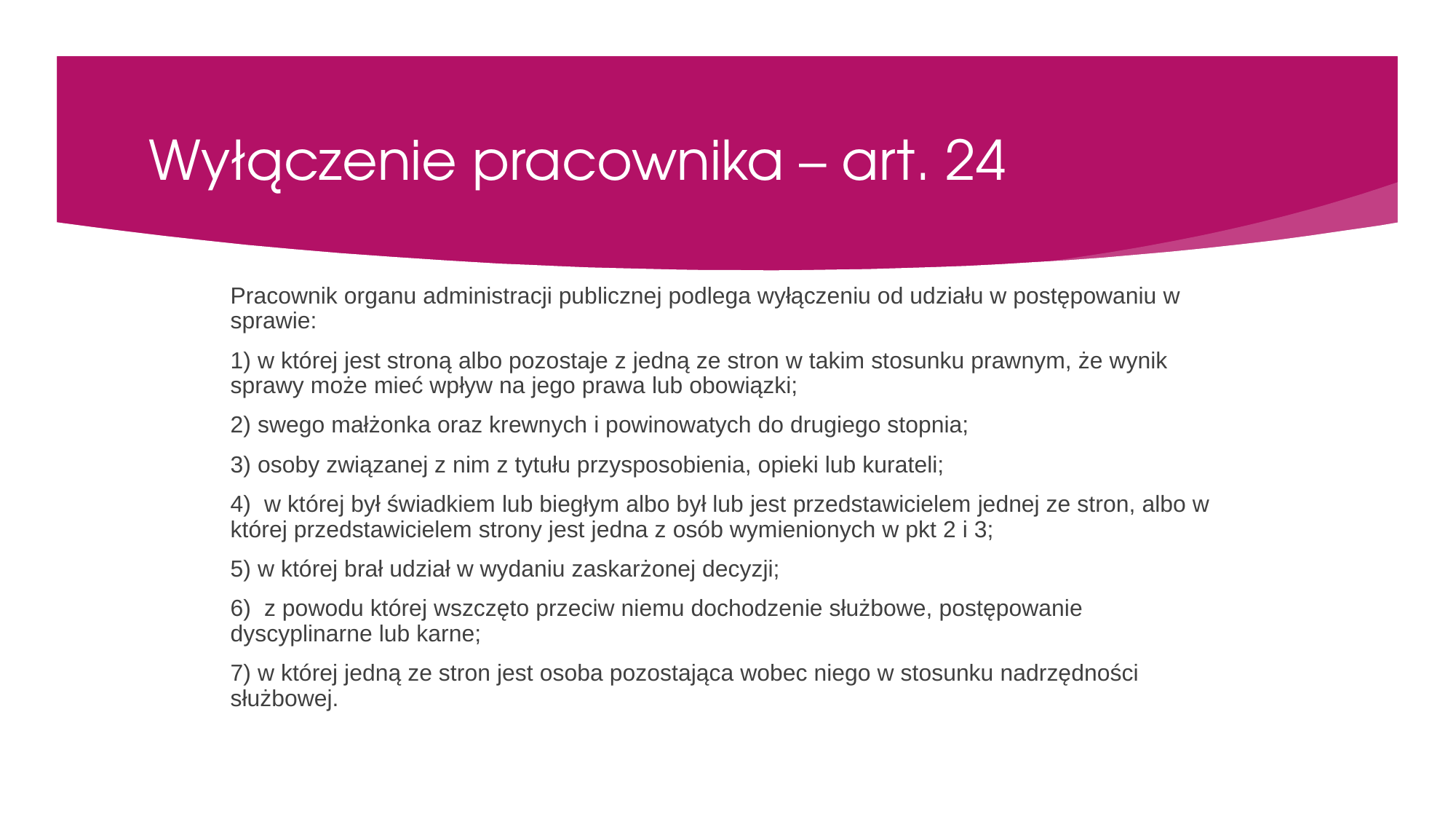

# Wyłączenie pracownika – art. 24

Pracownik organu administracji publicznej podlega wyłączeniu od udziału w postępowaniu w sprawie:
1) w której jest stroną albo pozostaje z jedną ze stron w takim stosunku prawnym, że wynik sprawy może mieć wpływ na jego prawa lub obowiązki;
2) swego małżonka oraz krewnych i powinowatych do drugiego stopnia;
3) osoby związanej z nim z tytułu przysposobienia, opieki lub kurateli;
4)  w której był świadkiem lub biegłym albo był lub jest przedstawicielem jednej ze stron, albo w której przedstawicielem strony jest jedna z osób wymienionych w pkt 2 i 3;
5) w której brał udział w wydaniu zaskarżonej decyzji;
6)  z powodu której wszczęto przeciw niemu dochodzenie służbowe, postępowanie dyscyplinarne lub karne;
7) w której jedną ze stron jest osoba pozostająca wobec niego w stosunku nadrzędności służbowej.